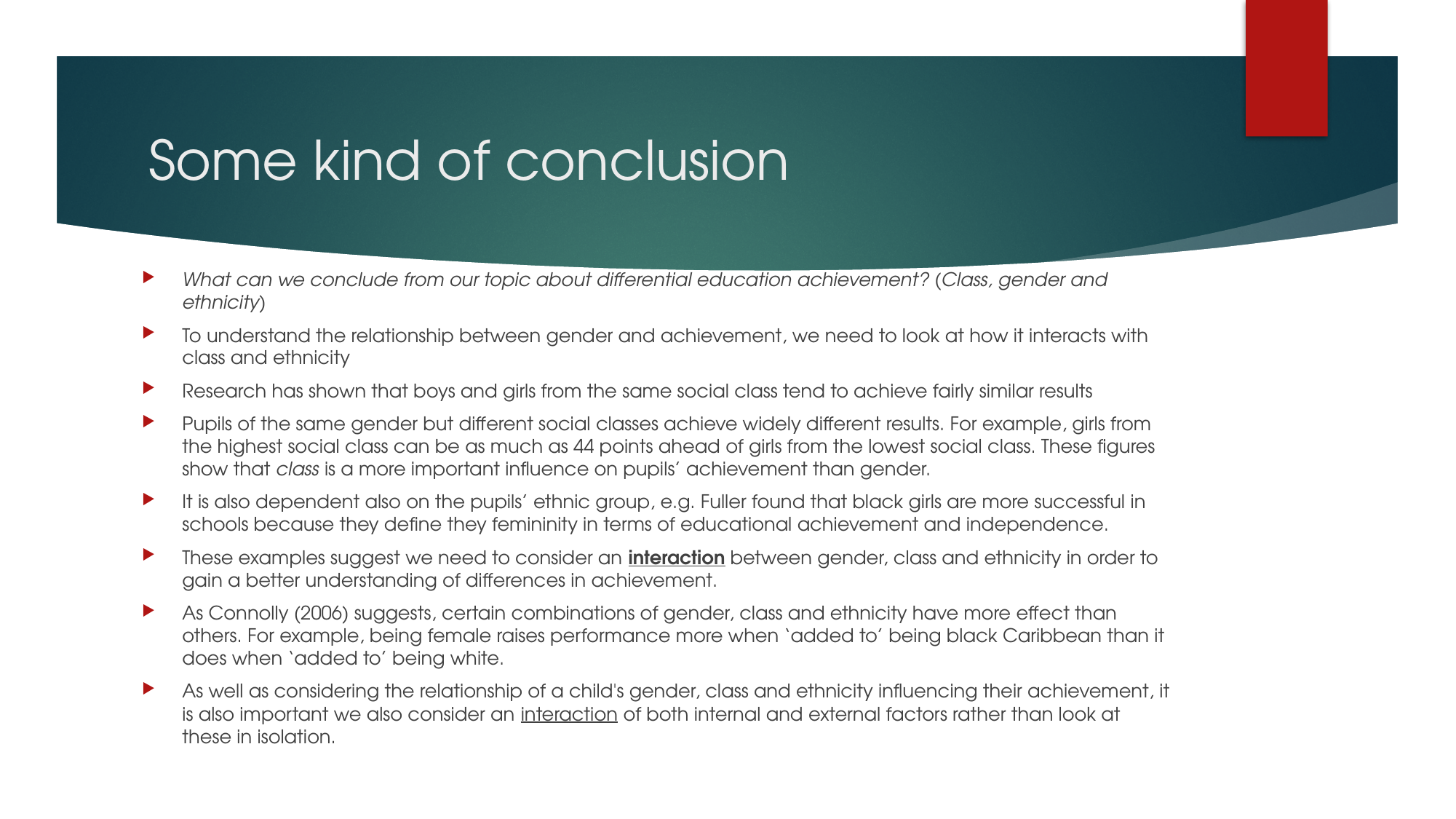

# Some kind of conclusion
What can we conclude from our topic about differential education achievement? (Class, gender and ethnicity)
To understand the relationship between gender and achievement, we need to look at how it interacts with class and ethnicity
Research has shown that boys and girls from the same social class tend to achieve fairly similar results
Pupils of the same gender but different social classes achieve widely different results. For example, girls from the highest social class can be as much as 44 points ahead of girls from the lowest social class. These figures show that class is a more important influence on pupils’ achievement than gender.
It is also dependent also on the pupils’ ethnic group, e.g. Fuller found that black girls are more successful in schools because they define they femininity in terms of educational achievement and independence.
These examples suggest we need to consider an interaction between gender, class and ethnicity in order to gain a better understanding of differences in achievement.
As Connolly (2006) suggests, certain combinations of gender, class and ethnicity have more effect than others. For example, being female raises performance more when ‘added to’ being black Caribbean than it does when ‘added to’ being white.
As well as considering the relationship of a child's gender, class and ethnicity influencing their achievement, it is also important we also consider an interaction of both internal and external factors rather than look at these in isolation.